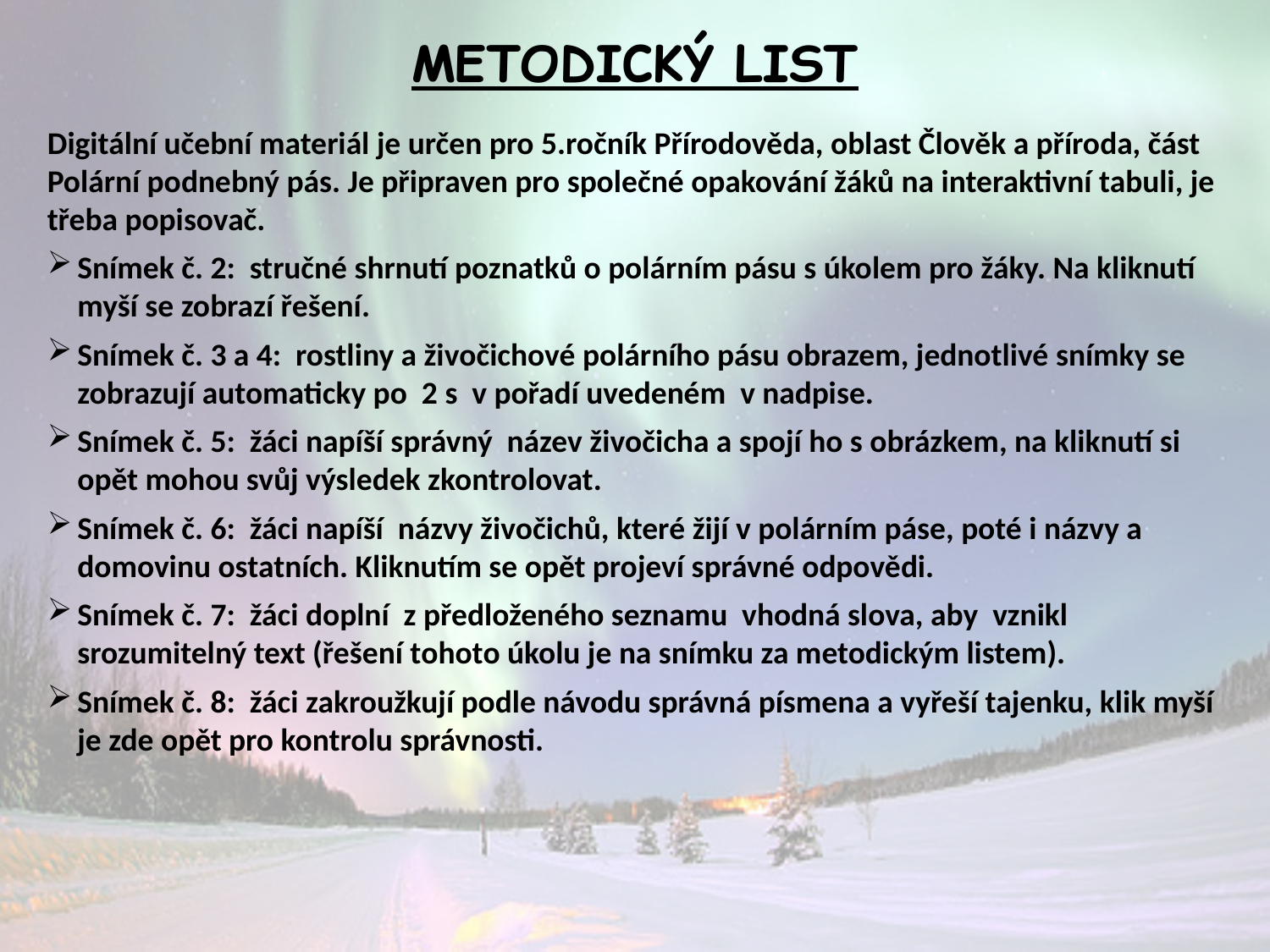

Metodický list
Digitální učební materiál je určen pro 5.ročník Přírodověda, oblast Člověk a příroda, část Polární podnebný pás. Je připraven pro společné opakování žáků na interaktivní tabuli, je třeba popisovač.
Snímek č. 2:  stručné shrnutí poznatků o polárním pásu s úkolem pro žáky. Na kliknutí myší se zobrazí řešení.
Snímek č. 3 a 4:  rostliny a živočichové polárního pásu obrazem, jednotlivé snímky se zobrazují automaticky po  2 s  v pořadí uvedeném  v nadpise.
Snímek č. 5:  žáci napíší správný  název živočicha a spojí ho s obrázkem, na kliknutí si opět mohou svůj výsledek zkontrolovat.
Snímek č. 6:  žáci napíší  názvy živočichů, které žijí v polárním páse, poté i názvy a domovinu ostatních. Kliknutím se opět projeví správné odpovědi.
Snímek č. 7:  žáci doplní  z předloženého seznamu  vhodná slova, aby  vznikl srozumitelný text (řešení tohoto úkolu je na snímku za metodickým listem).
Snímek č. 8:  žáci zakroužkují podle návodu správná písmena a vyřeší tajenku, klik myší je zde opět pro kontrolu správnosti.